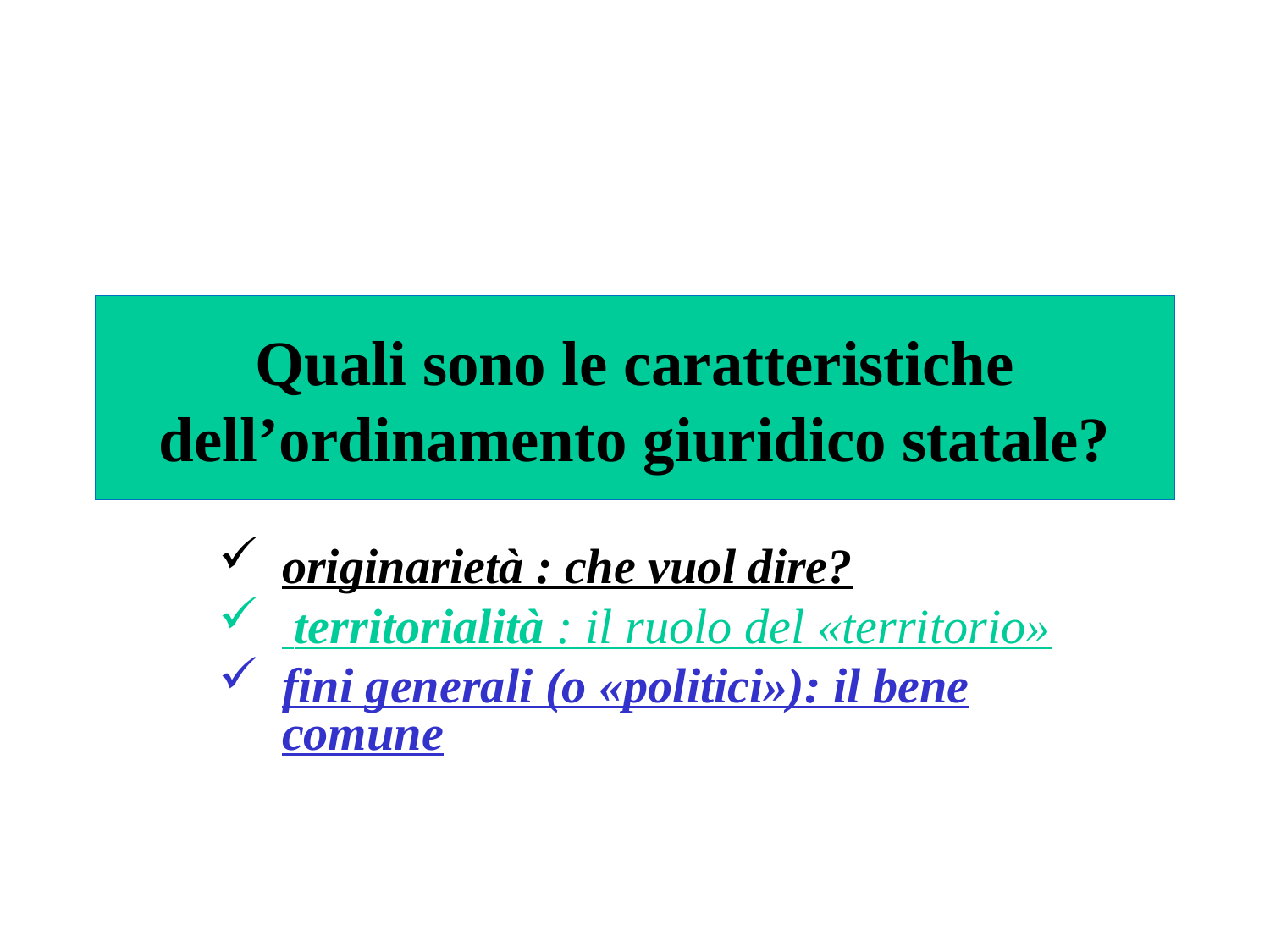

# Quali sono le caratteristiche dell’ordinamento giuridico statale?
originarietà : che vuol dire?
 territorialità : il ruolo del «territorio»
fini generali (o «politici»): il bene comune